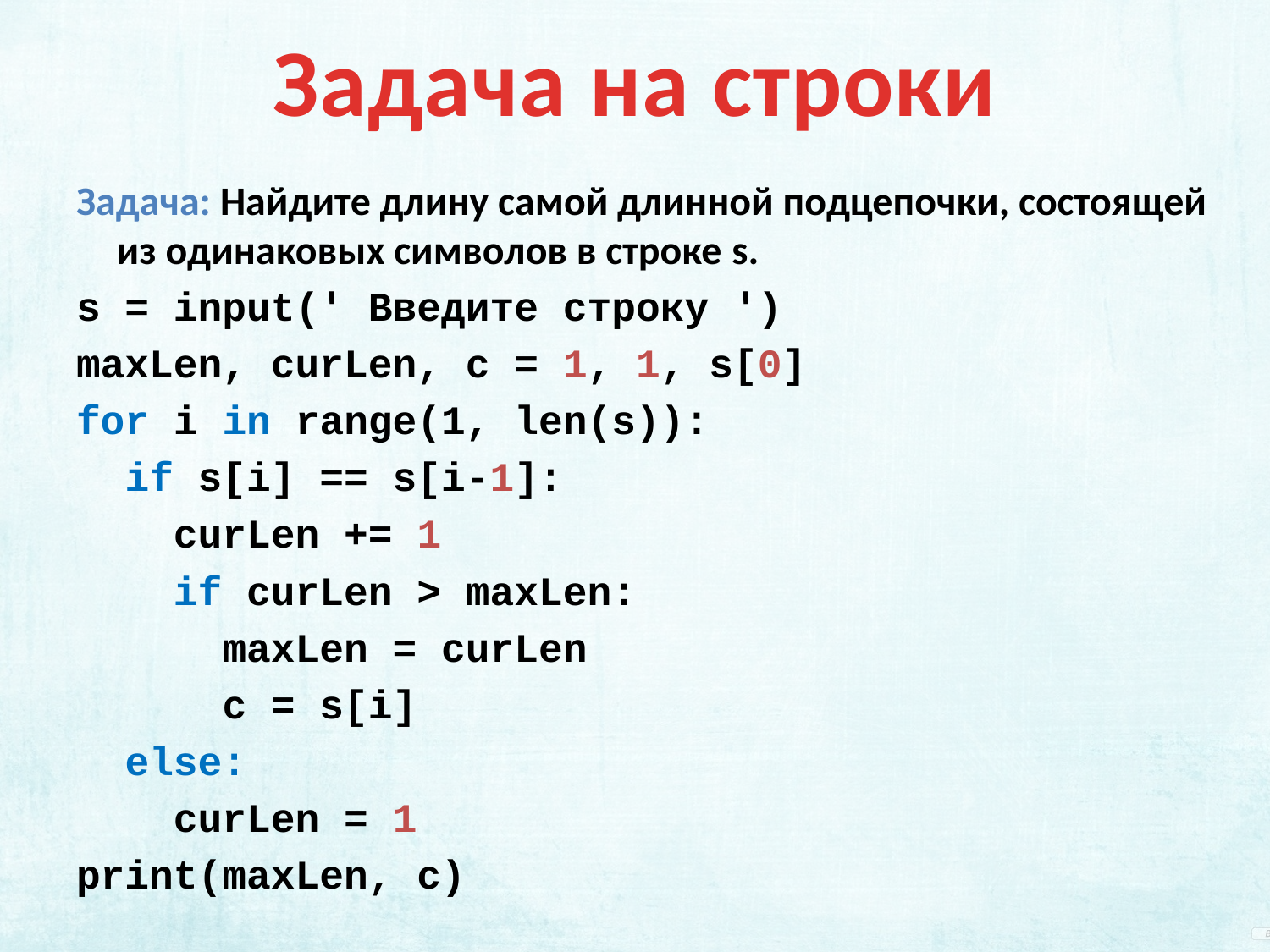

# Задача на строки
Задача: Найдите длину самой длинной подцепочки, состоящей из одинаковых символов в строке s.
s = input(' Введите строку ')
maxLen, curLen, c = 1, 1, s[0]
for i in range(1, len(s)):
  if s[i] == s[i-1]:
    curLen += 1
    if curLen > maxLen:
      maxLen = curLen
      c = s[i]
  else:
    curLen = 1
print(maxLen, c)